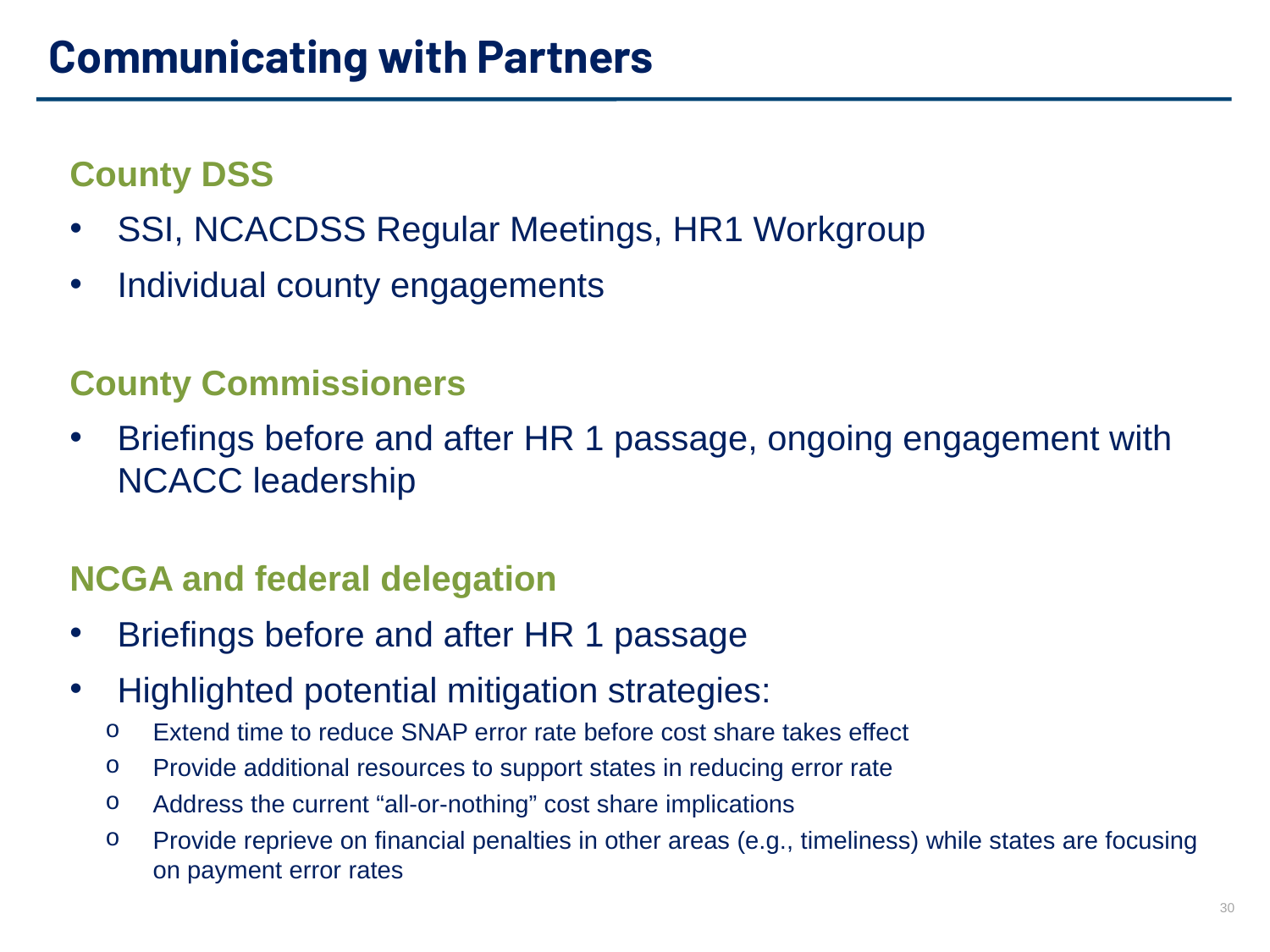

# Communicating with Partners
County DSS
SSI, NCACDSS Regular Meetings, HR1 Workgroup
Individual county engagements
County Commissioners
Briefings before and after HR 1 passage, ongoing engagement with NCACC leadership
NCGA and federal delegation
Briefings before and after HR 1 passage
Highlighted potential mitigation strategies:
Extend time to reduce SNAP error rate before cost share takes effect
Provide additional resources to support states in reducing error rate
Address the current “all-or-nothing” cost share implications
Provide reprieve on financial penalties in other areas (e.g., timeliness) while states are focusing on payment error rates